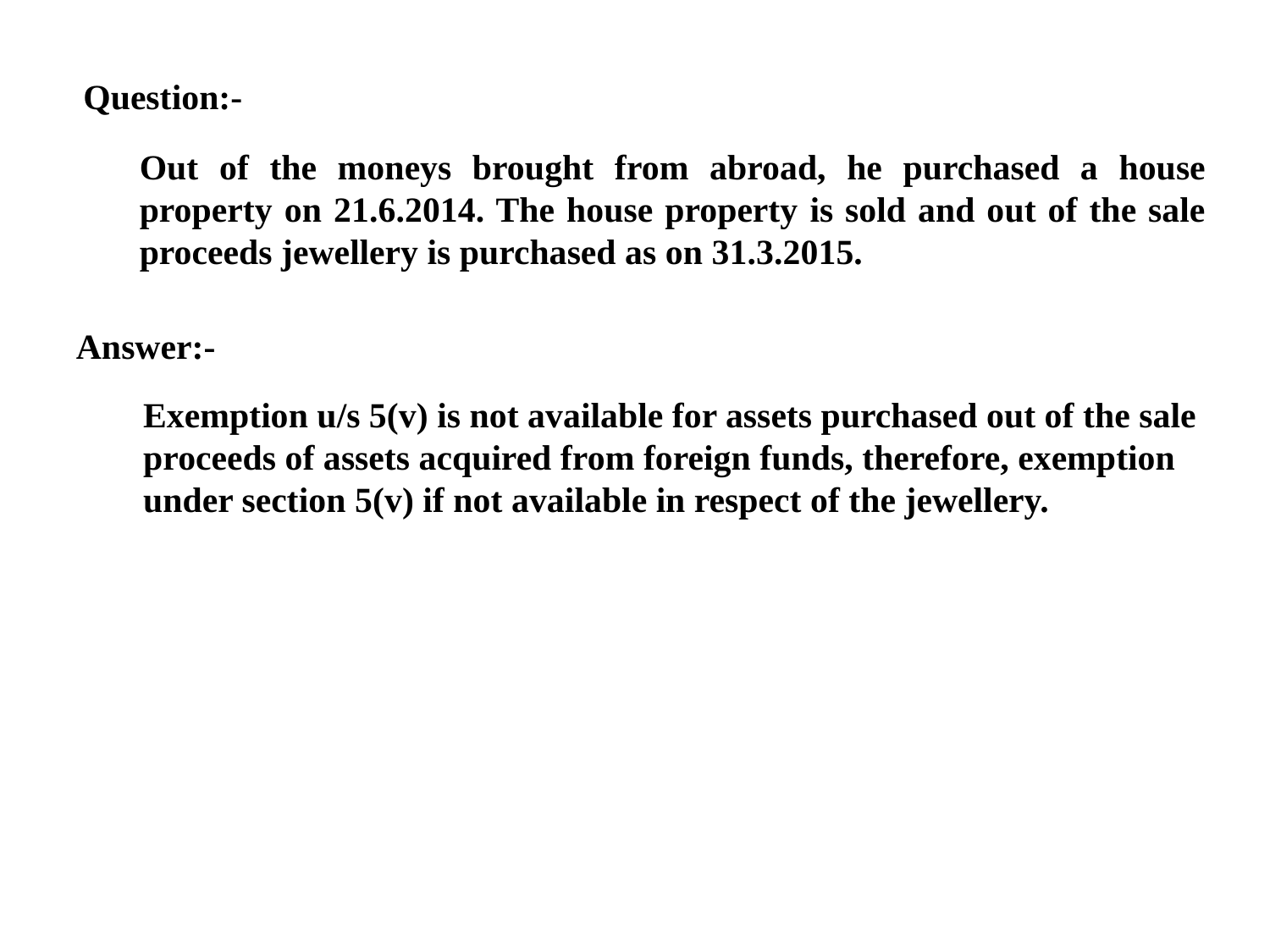

Question:-
Out of the moneys brought from abroad, he purchased a house property on 21.6.2014. The house property is sold and out of the sale proceeds jewellery is purchased as on 31.3.2015.
Answer:-
Exemption u/s 5(v) is not available for assets purchased out of the sale proceeds of assets acquired from foreign funds, therefore, exemption under section 5(v) if not available in respect of the jewellery.